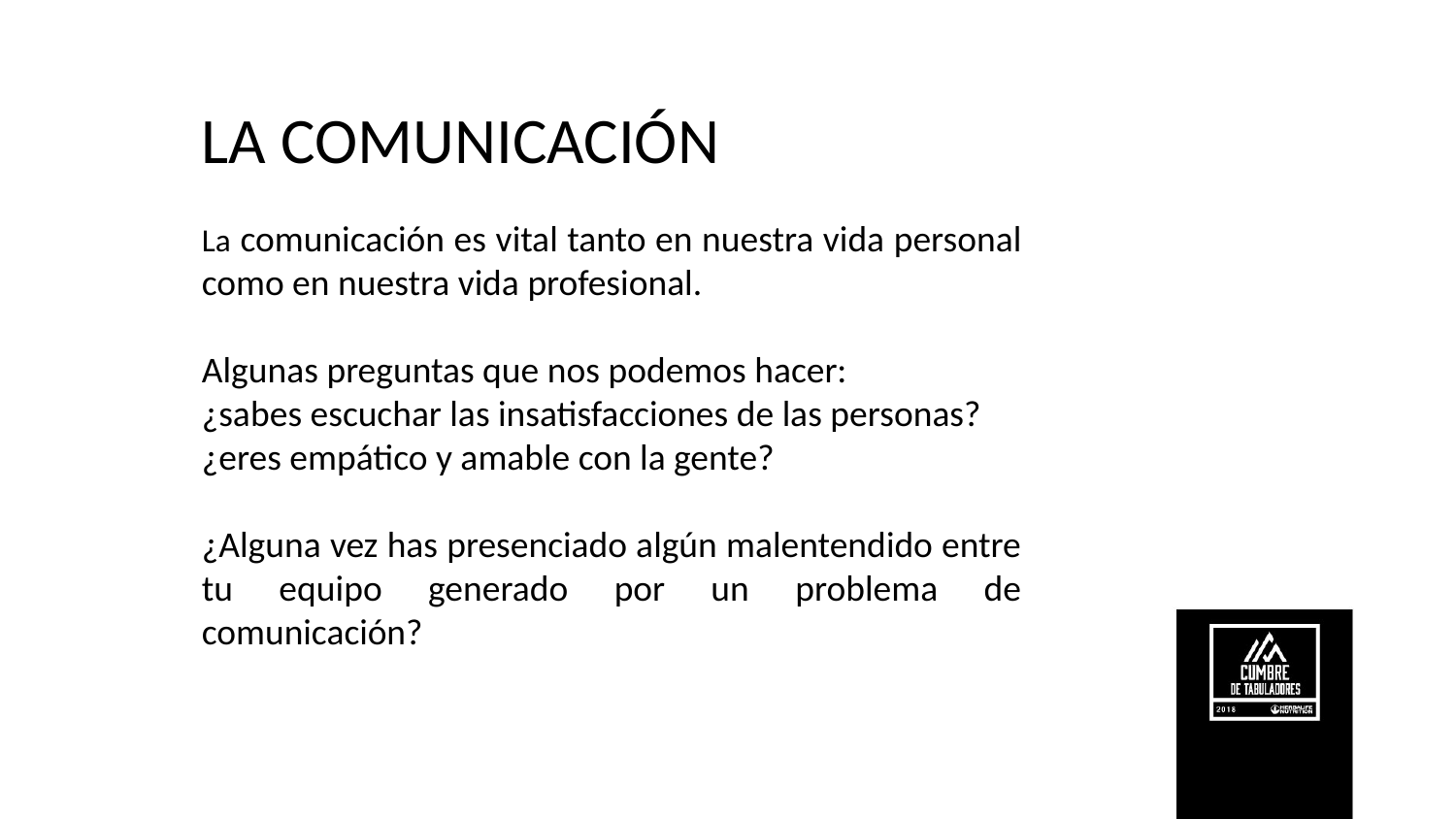

LA COMUNICACIÓN

La comunicación es vital tanto en nuestra vida personal como en nuestra vida profesional.

Algunas preguntas que nos podemos hacer:
¿sabes escuchar las insatisfacciones de las personas?
¿eres empático y amable con la gente?

¿Alguna vez has presenciado algún malentendido entre tu equipo generado por un problema de comunicación?